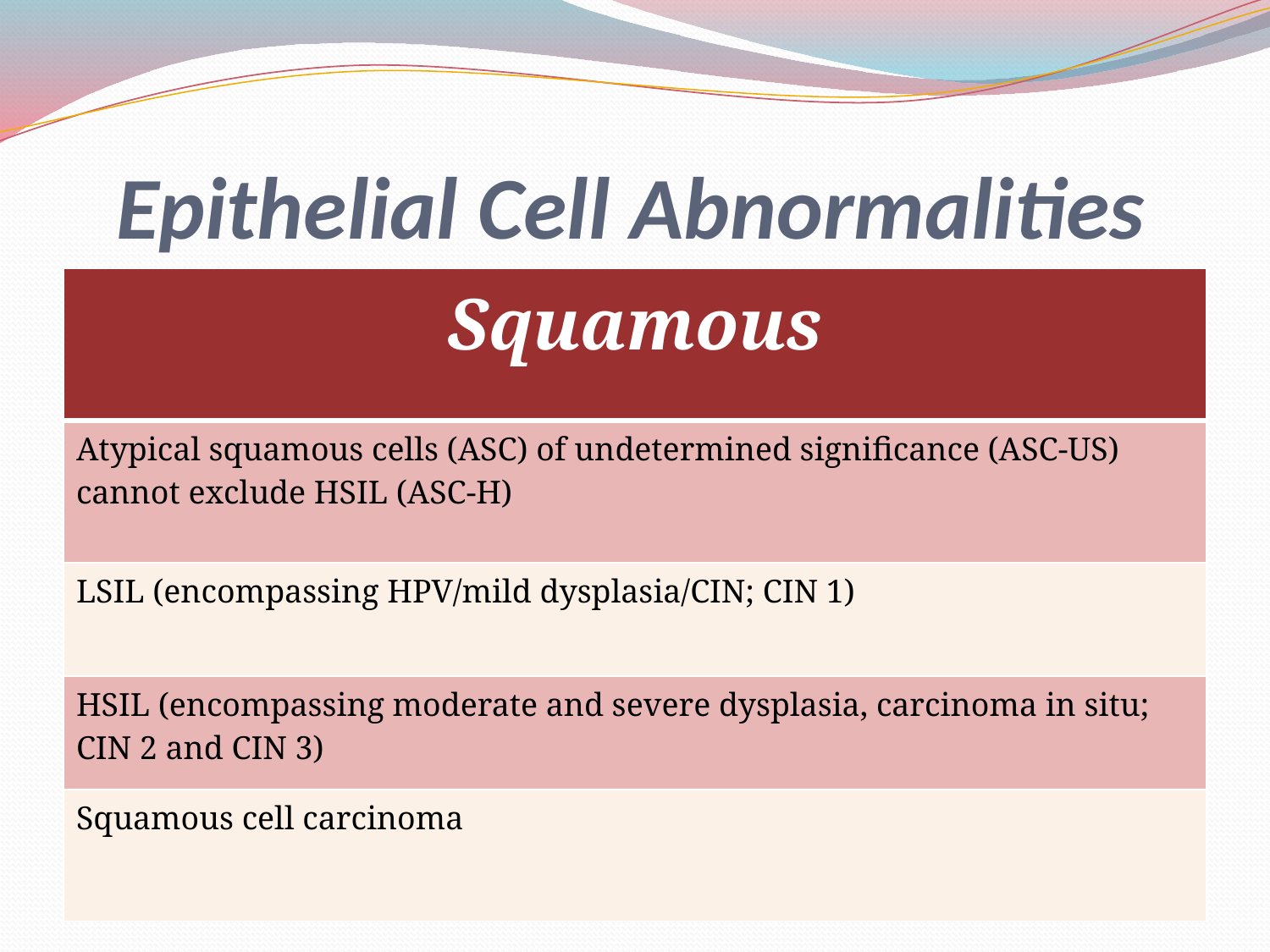

# Epithelial Cell Abnormalities
| Squamous |
| --- |
| Atypical squamous cells (ASC) of undetermined significance (ASC-US) cannot exclude HSIL (ASC-H) |
| LSIL (encompassing HPV/mild dysplasia/CIN; CIN 1) |
| HSIL (encompassing moderate and severe dysplasia, carcinoma in situ; CIN 2 and CIN 3) |
| Squamous cell carcinoma |